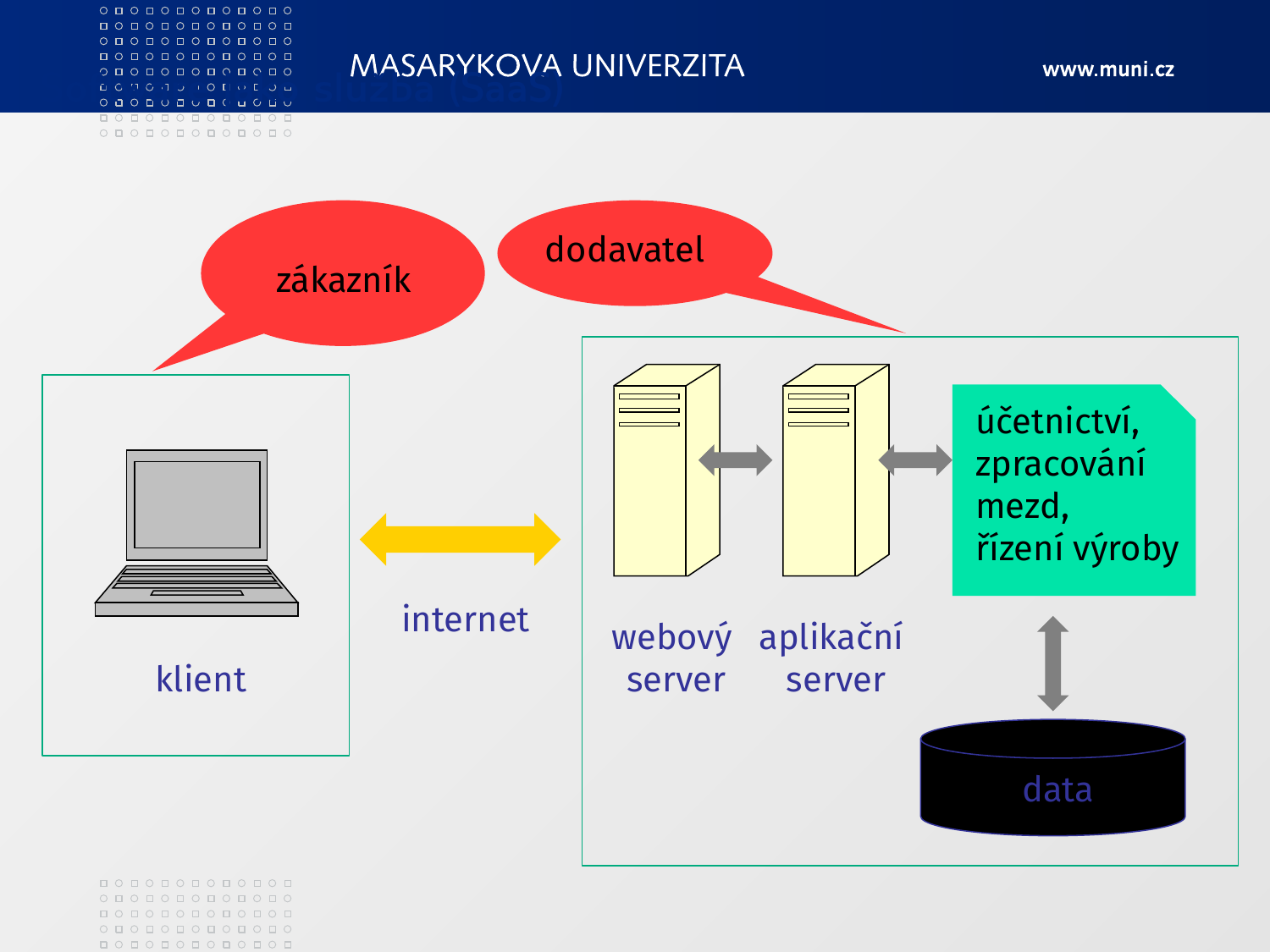

# Software jako služba (SaaS)

dodavatel
zákazník

účetnictví,
zpracování mezd,
řízení výroby

internet
webový
 server
aplikační
server

klient

data